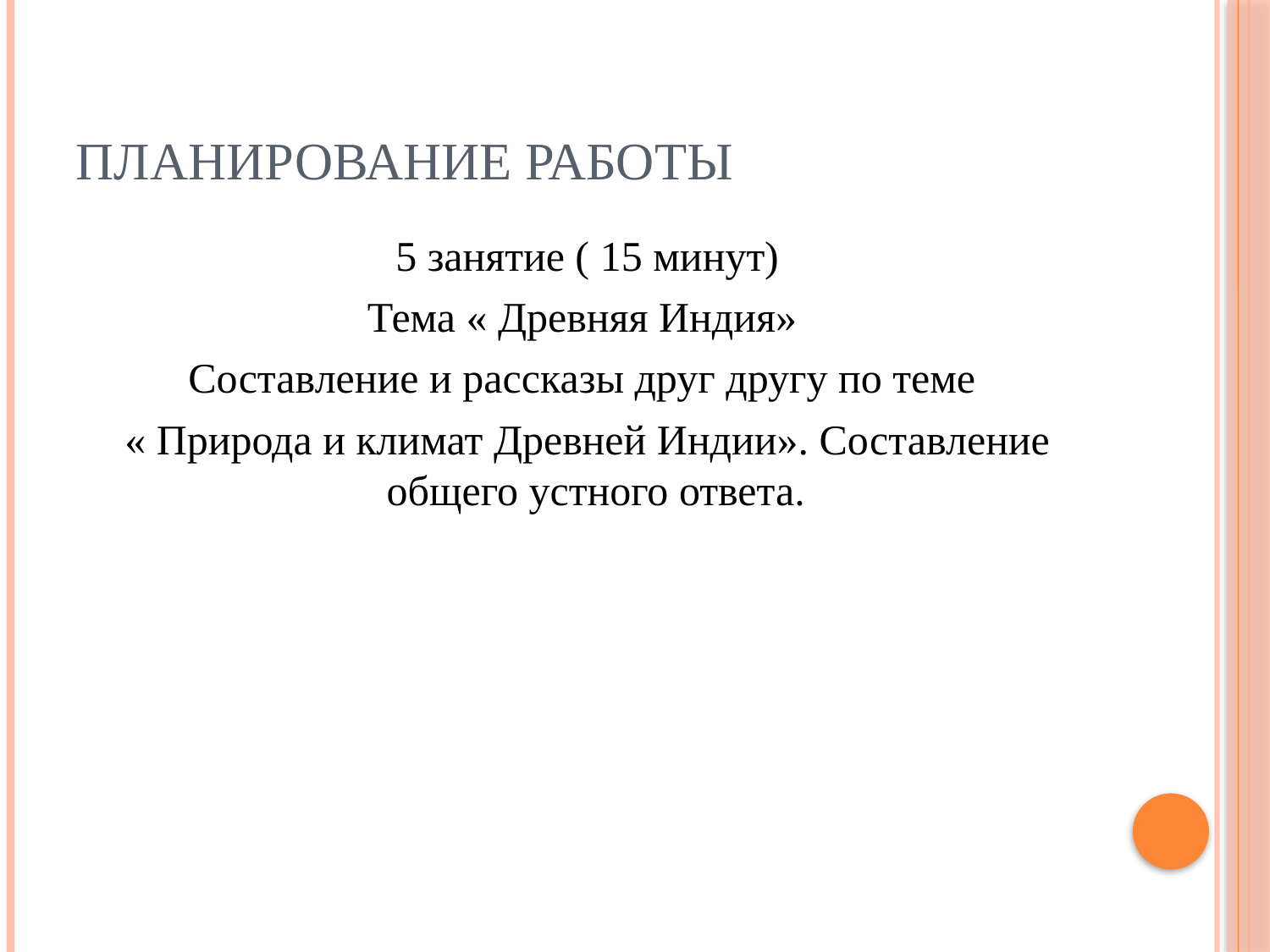

# Планирование работы
 5 занятие ( 15 минут)
Тема « Древняя Индия»
Составление и рассказы друг другу по теме
 « Природа и климат Древней Индии». Составление общего устного ответа.